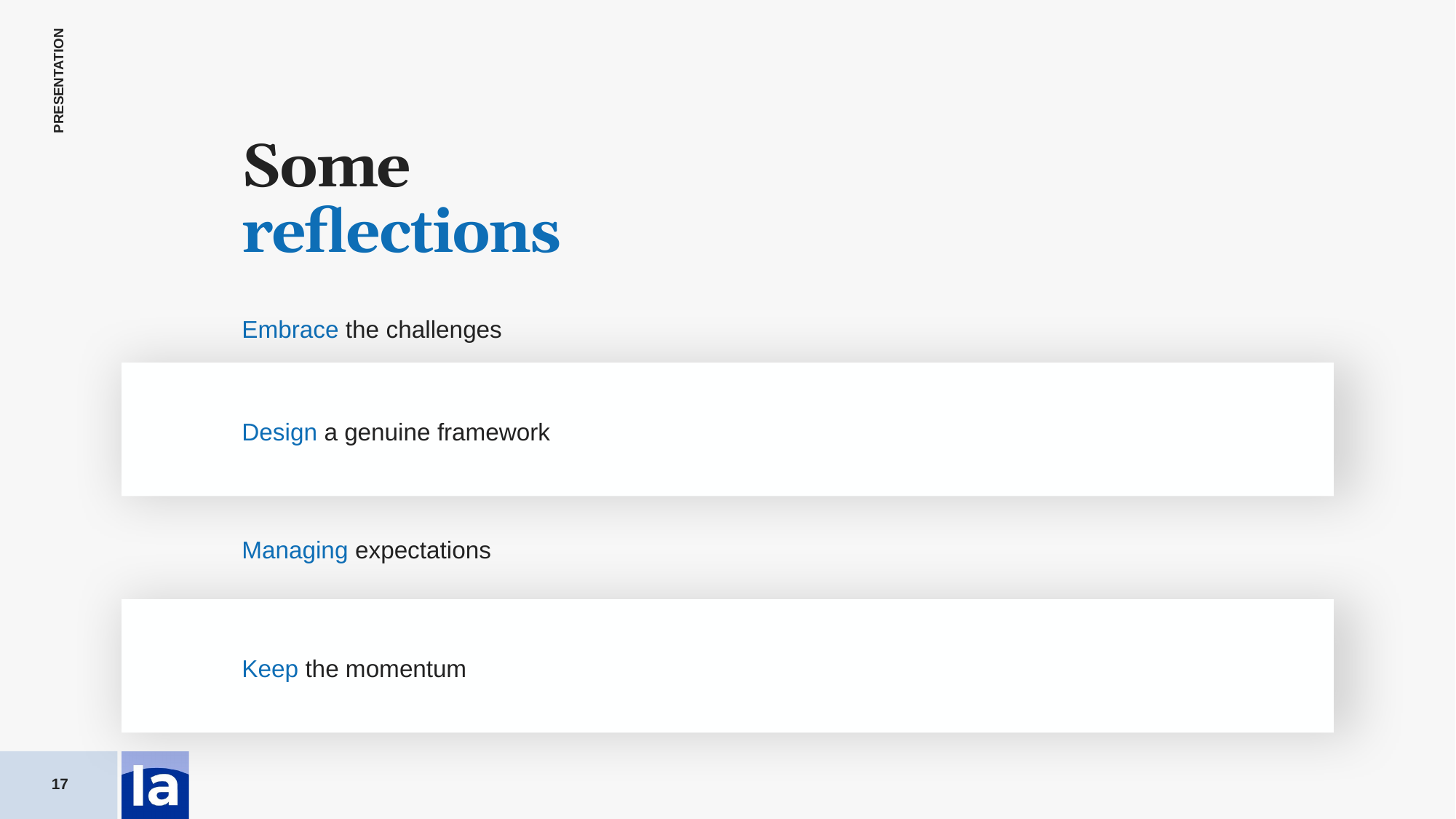

Some
reflections

Embrace the challenges

Design a genuine framework

Managing expectations

Keep the momentum